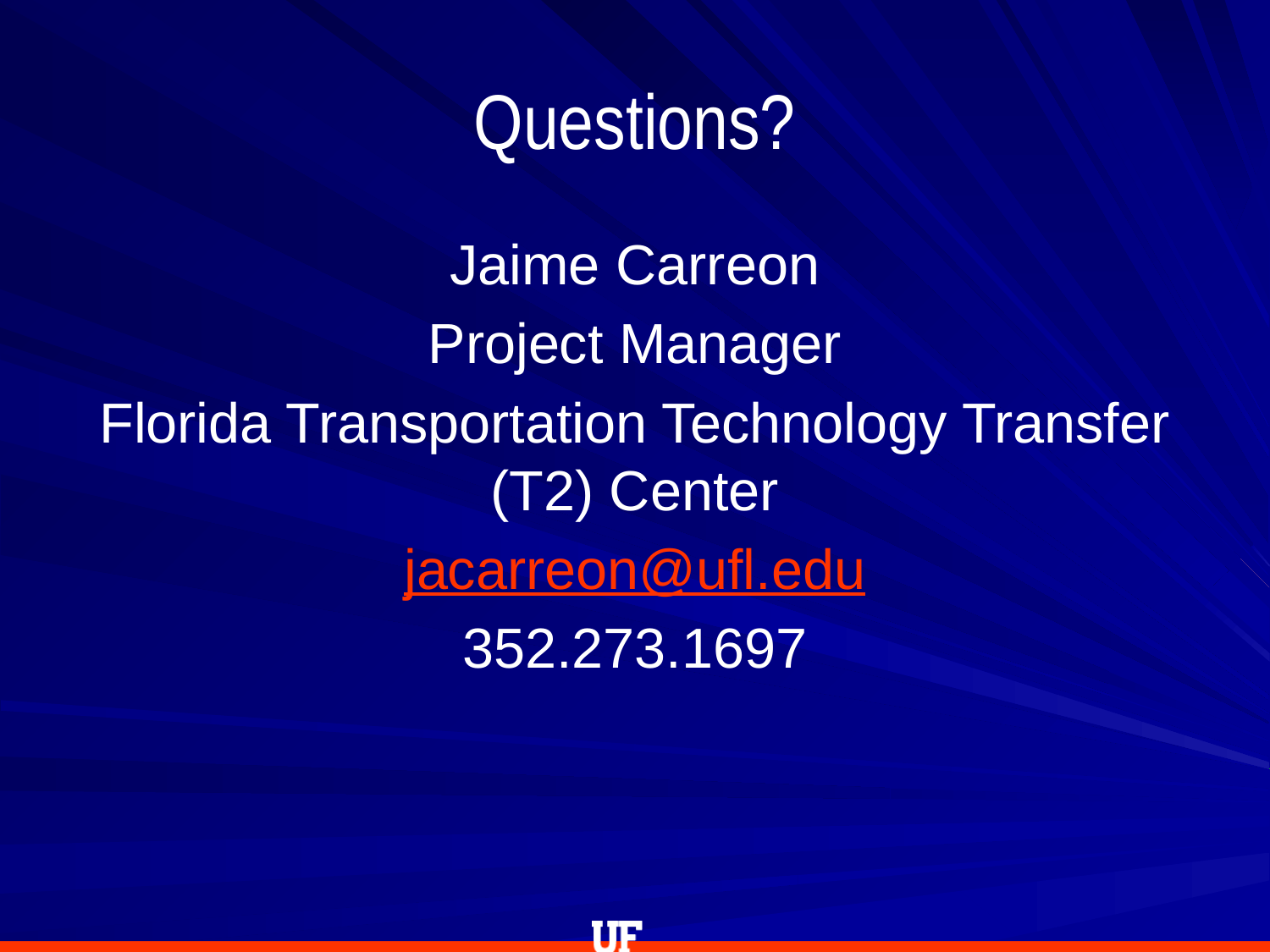

# Questions?
Jaime Carreon
Project Manager
Florida Transportation Technology Transfer (T2) Center
jacarreon@ufl.edu
352.273.1697